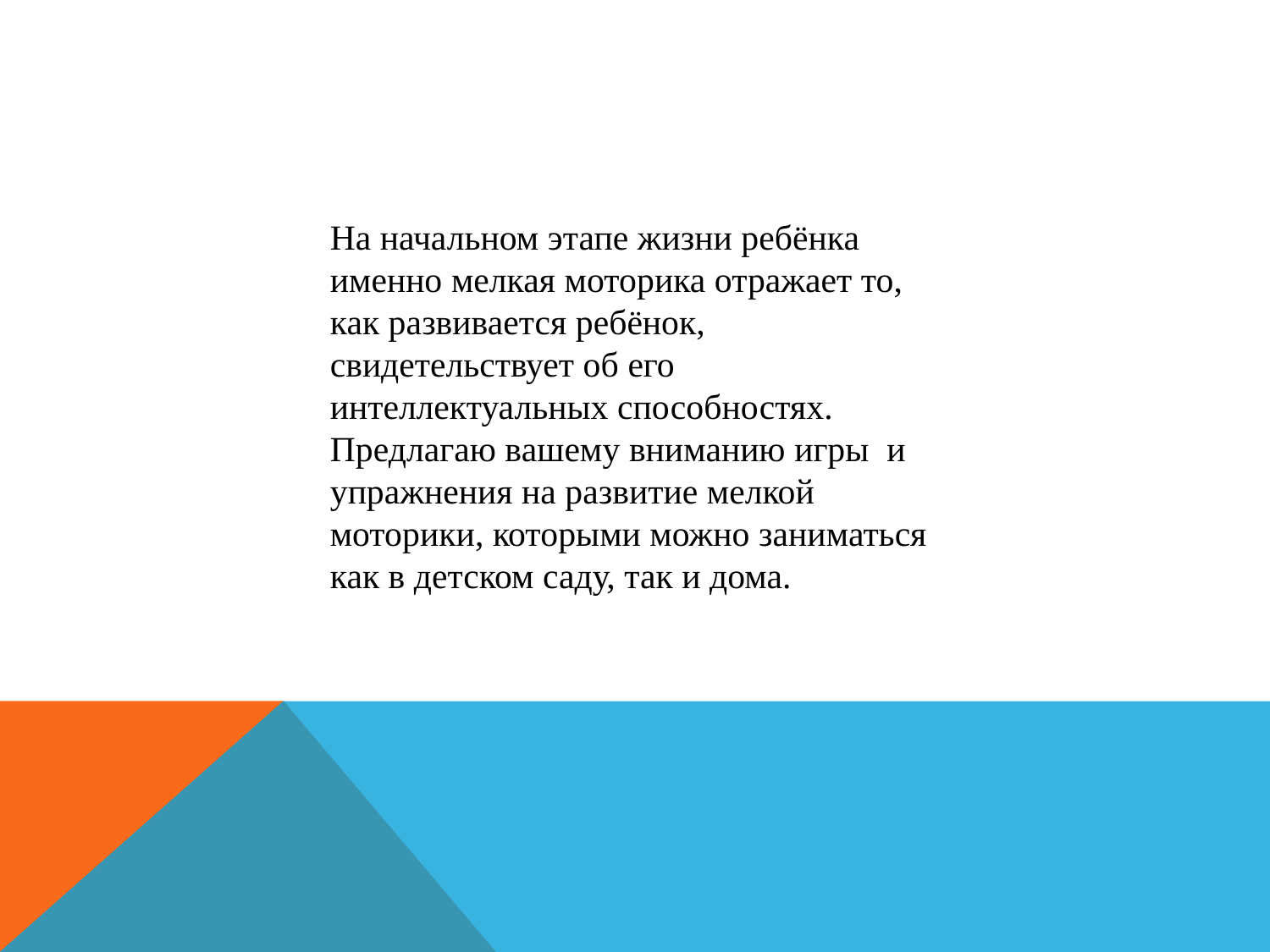

На начальном этапе жизни ребёнка именно мелкая моторика отражает то, как развивается ребёнок, свидетельствует об его интеллектуальных способностях. Предлагаю вашему вниманию игры  и упражнения на развитие мелкой моторики, которыми можно заниматься как в детском саду, так и дома.